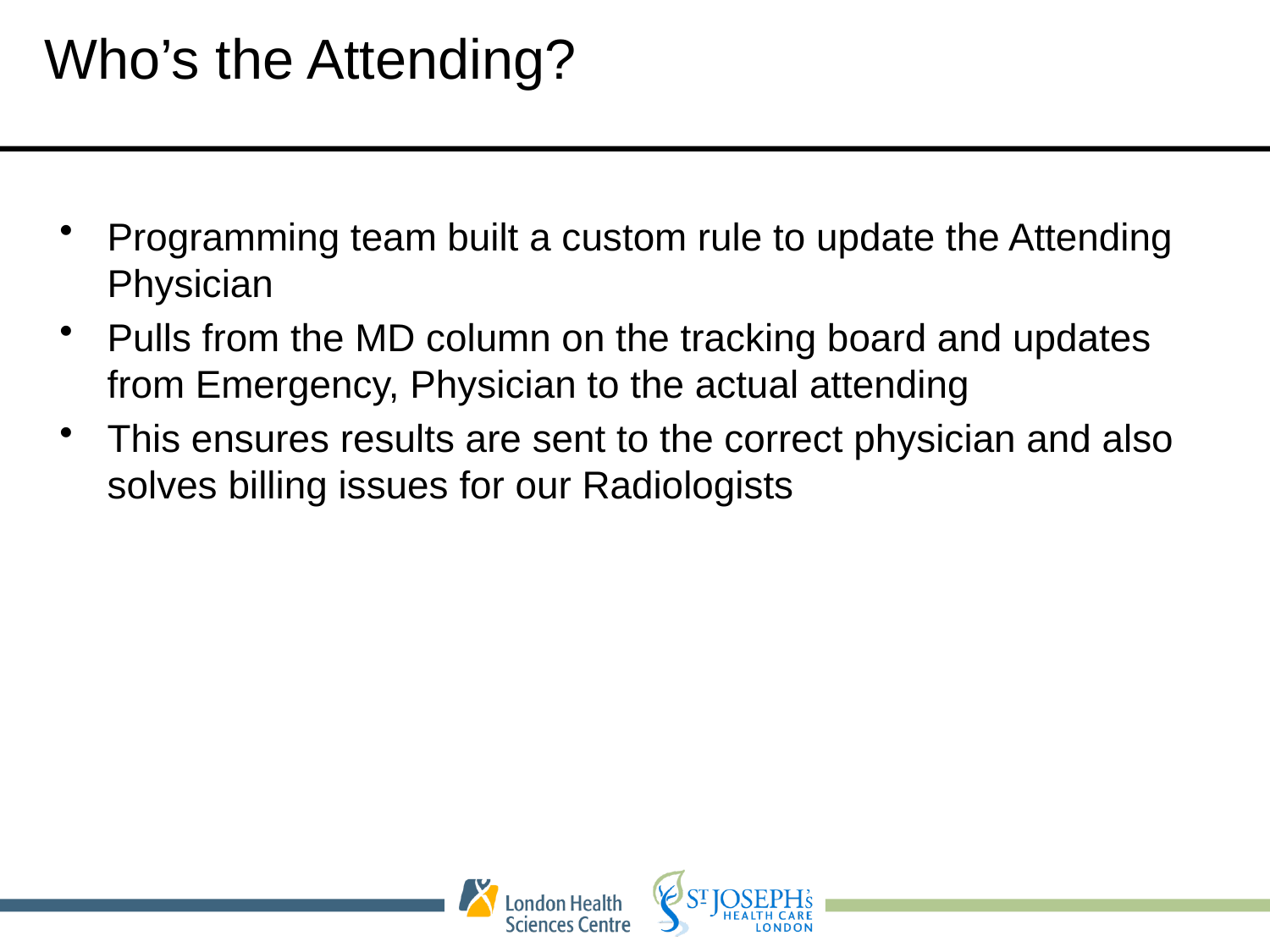

# Who’s the Attending?
Programming team built a custom rule to update the Attending Physician
Pulls from the MD column on the tracking board and updates from Emergency, Physician to the actual attending
This ensures results are sent to the correct physician and also solves billing issues for our Radiologists